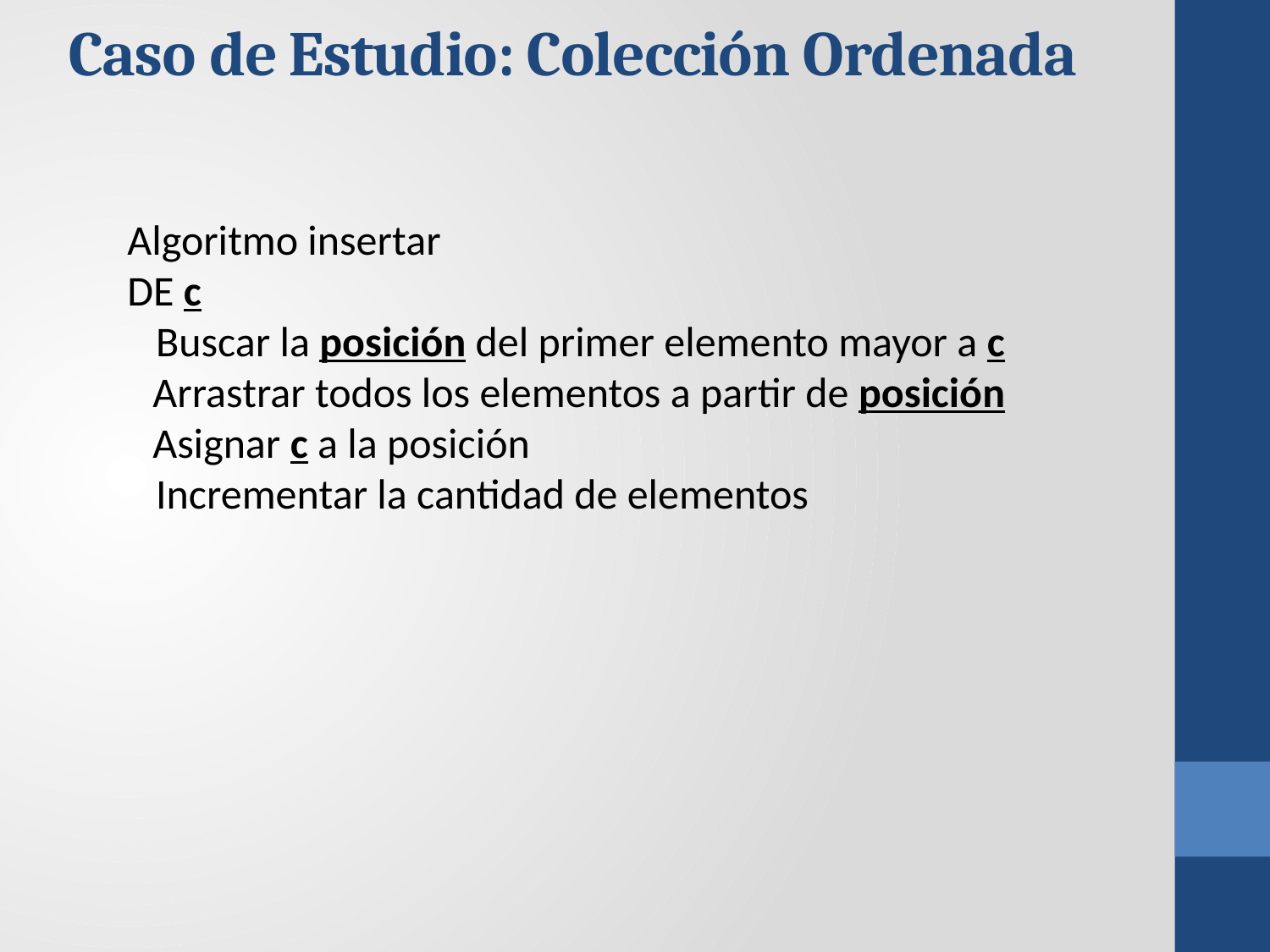

Caso de Estudio: Colección Ordenada
Algoritmo insertar
DE c
   Buscar la posición del primer elemento mayor a c
Arrastrar todos los elementos a partir de posición
Asignar c a la posición
   Incrementar la cantidad de elementos